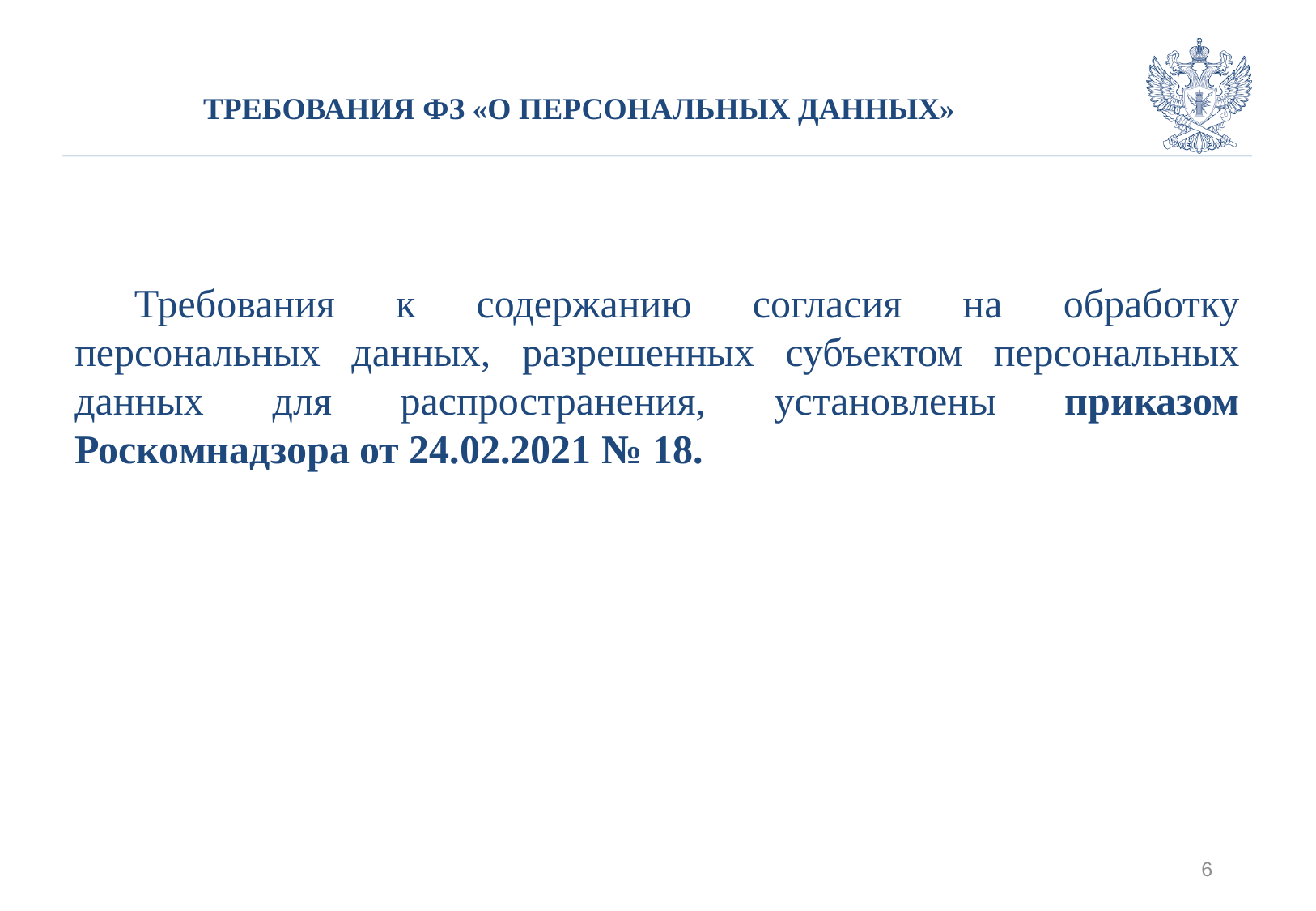

# Требования ФЗ «О ПЕРСОНАЛЬНЫХ ДАННЫХ»

Требования к содержанию согласия на обработку персональных данных, разрешенных субъектом персональных данных для распространения, установлены приказом Роскомнадзора от 24.02.2021 № 18.
6